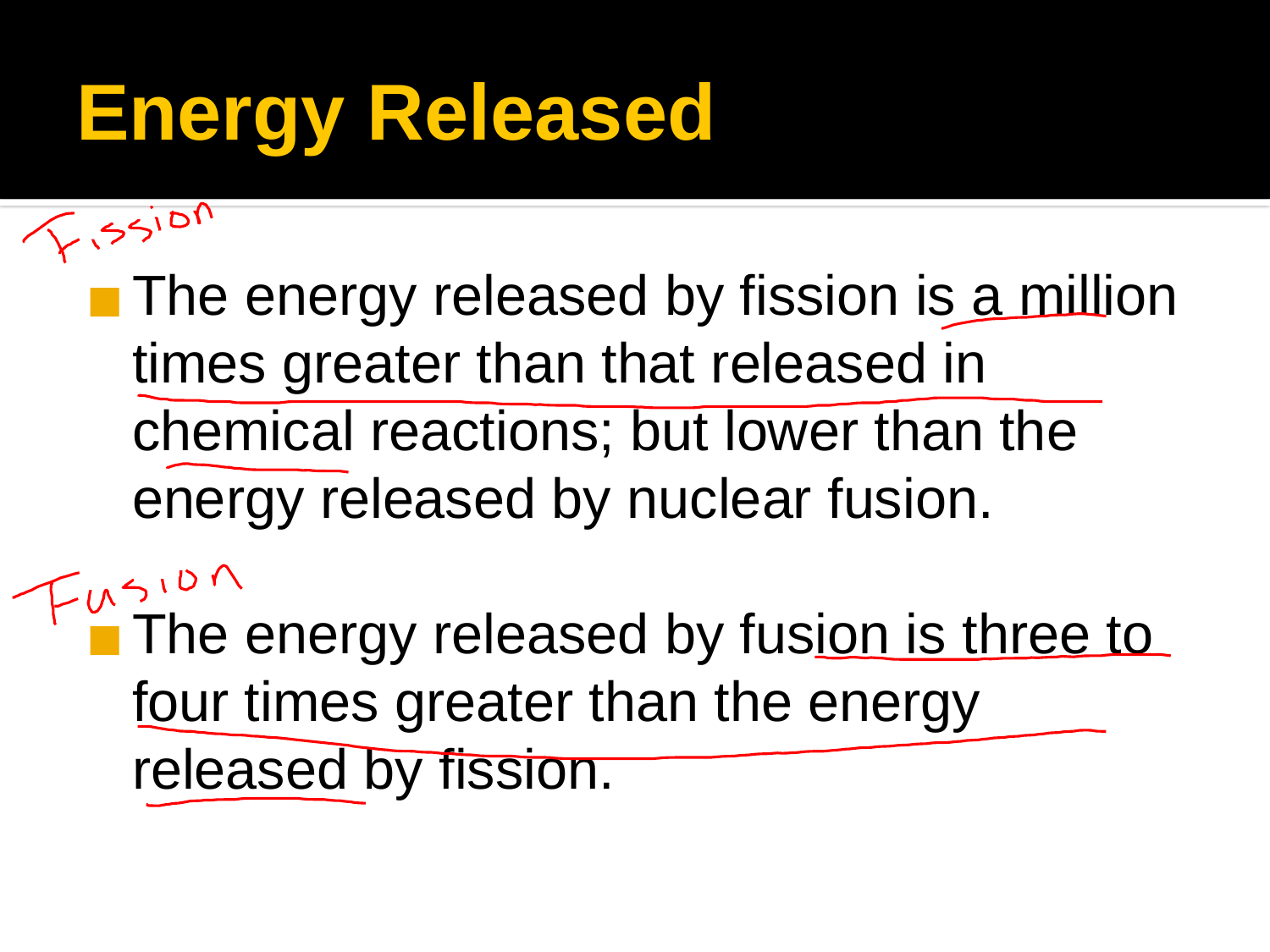

# Energy Released

The energy released by fission is a million times greater than that released in chemical reactions; but lower than the energy released by nuclear fusion.

The energy released by fusion is three to four times greater than the energy released by fission.